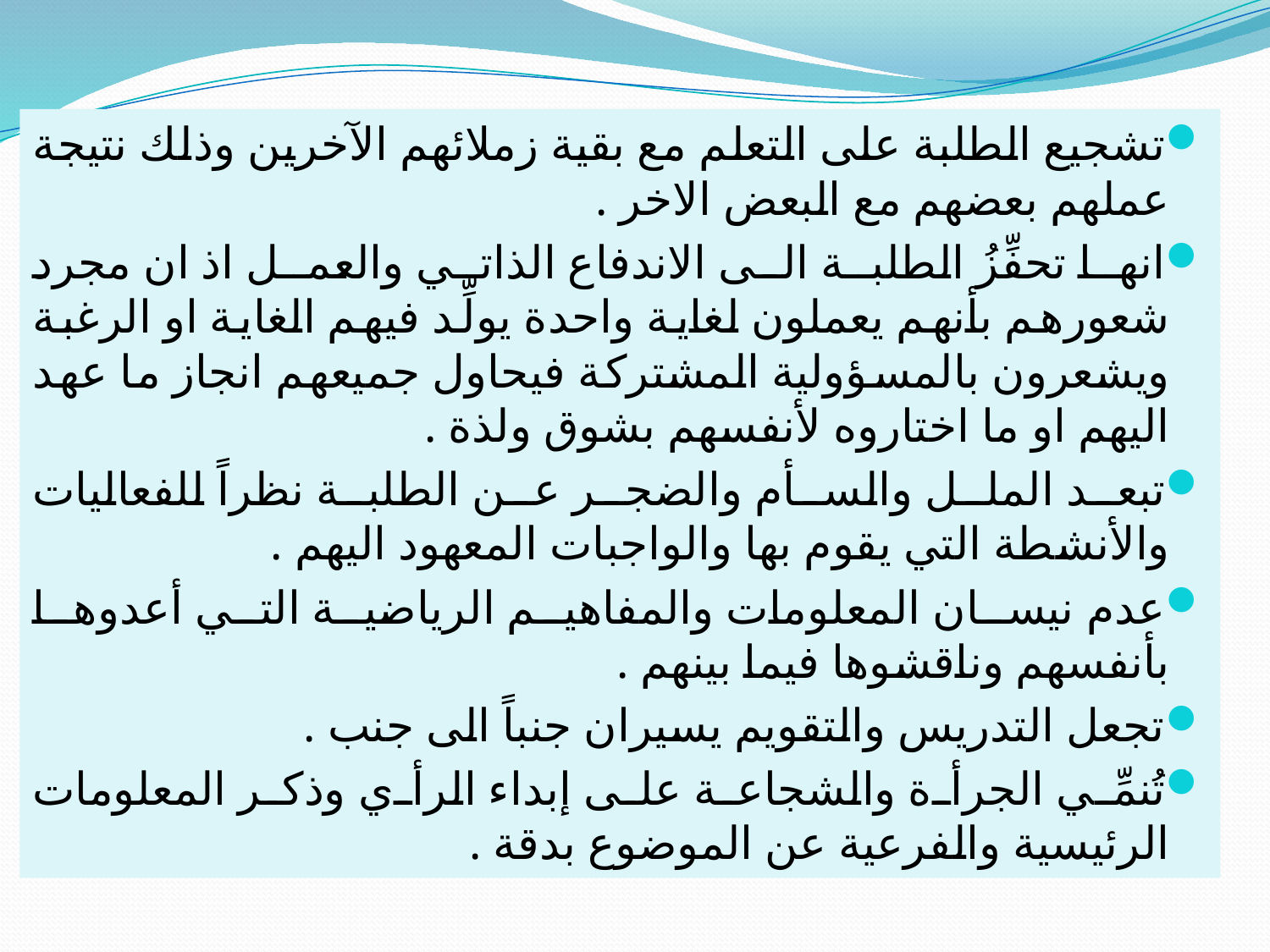

تشجيع الطلبة على التعلم مع بقية زملائهم الآخرين وذلك نتيجة عملهم بعضهم مع البعض الاخر .
انها تحفِّزُ الطلبة الى الاندفاع الذاتي والعمل اذ ان مجرد شعورهم بأنهم يعملون لغاية واحدة يولِّد فيهم الغاية او الرغبة ويشعرون بالمسؤولية المشتركة فيحاول جميعهم انجاز ما عهد اليهم او ما اختاروه لأنفسهم بشوق ولذة .
تبعد الملل والسأم والضجر عن الطلبة نظراً للفعاليات والأنشطة التي يقوم بها والواجبات المعهود اليهم .
عدم نيسان المعلومات والمفاهيم الرياضية التي أعدوها بأنفسهم وناقشوها فيما بينهم .
تجعل التدريس والتقويم يسيران جنباً الى جنب .
تُنمِّي الجرأة والشجاعة على إبداء الرأي وذكر المعلومات الرئيسية والفرعية عن الموضوع بدقة .